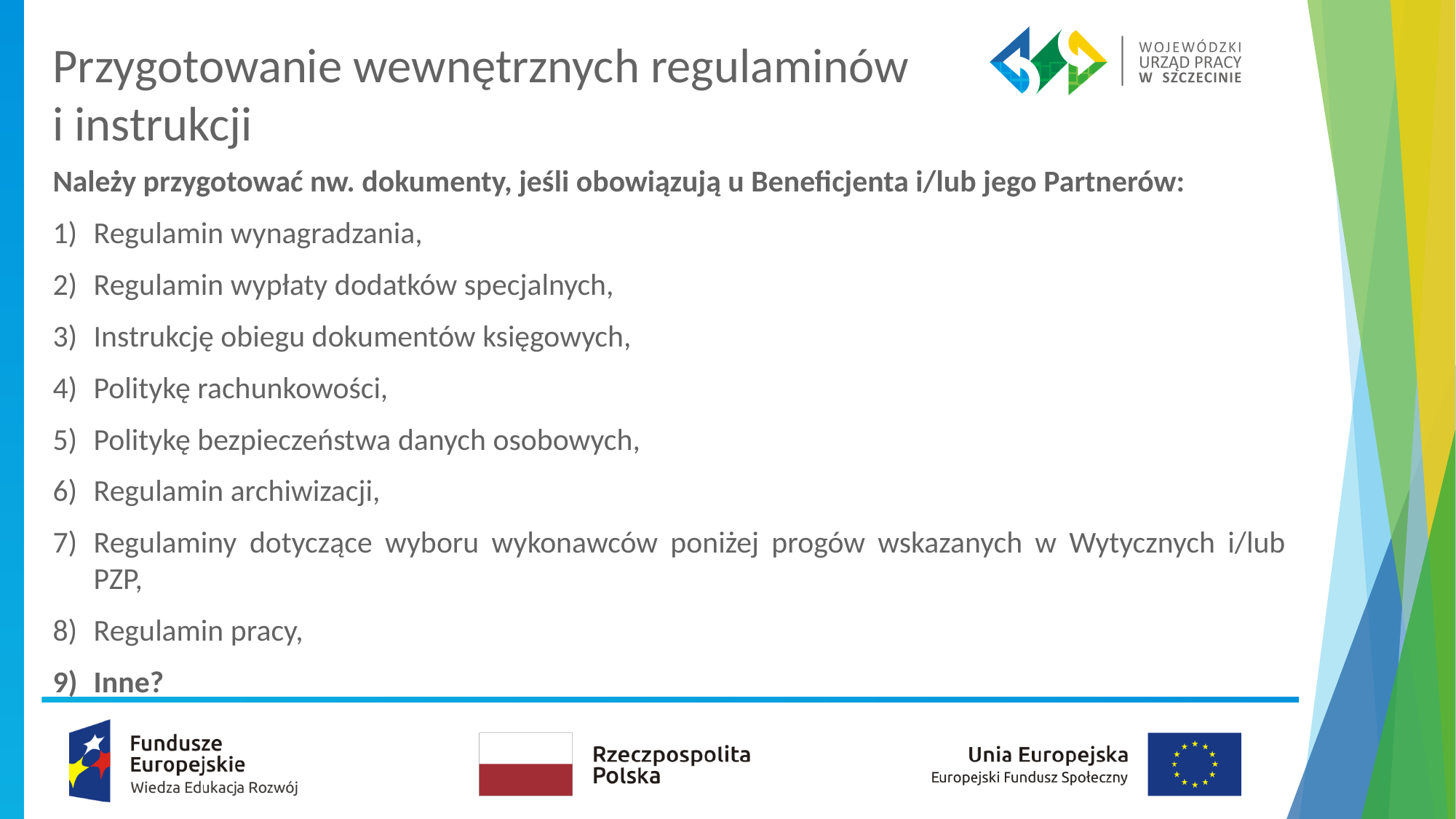

# Przygotowanie wewnętrznych regulaminów i instrukcji
Należy przygotować nw. dokumenty, jeśli obowiązują u Beneficjenta i/lub jego Partnerów:
Regulamin wynagradzania,
Regulamin wypłaty dodatków specjalnych,
Instrukcję obiegu dokumentów księgowych,
Politykę rachunkowości,
Politykę bezpieczeństwa danych osobowych,
Regulamin archiwizacji,
Regulaminy dotyczące wyboru wykonawców poniżej progów wskazanych w Wytycznych i/lub PZP,
Regulamin pracy,
Inne?